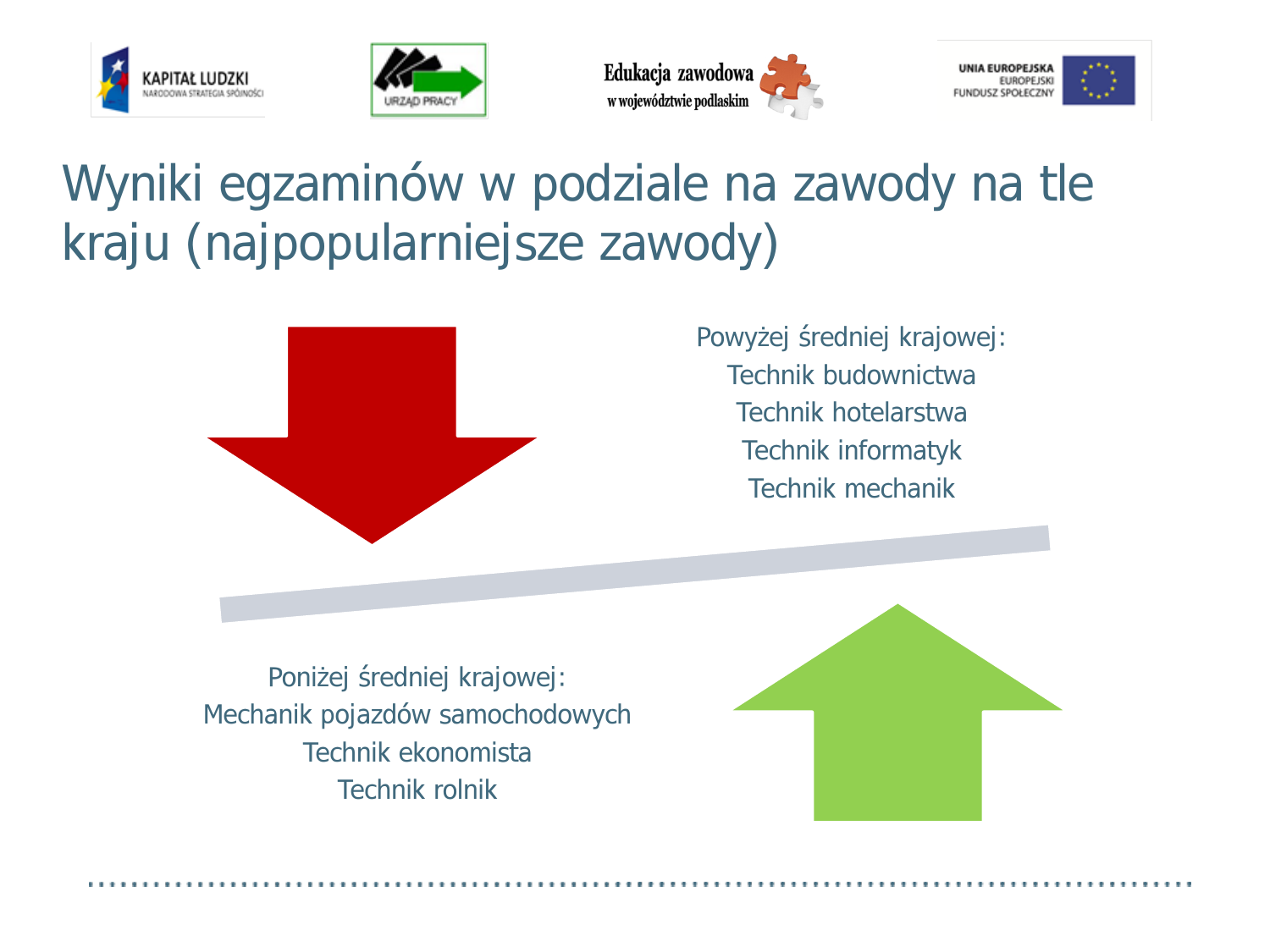

# Wyniki egzaminów w podziale na zawody na tle kraju (najpopularniejsze zawody)
Powyżej średniej krajowej:
Technik budownictwa
Technik hotelarstwa
Technik informatyk
Technik mechanik
Poniżej średniej krajowej:
Mechanik pojazdów samochodowych
Technik ekonomista
Technik rolnik